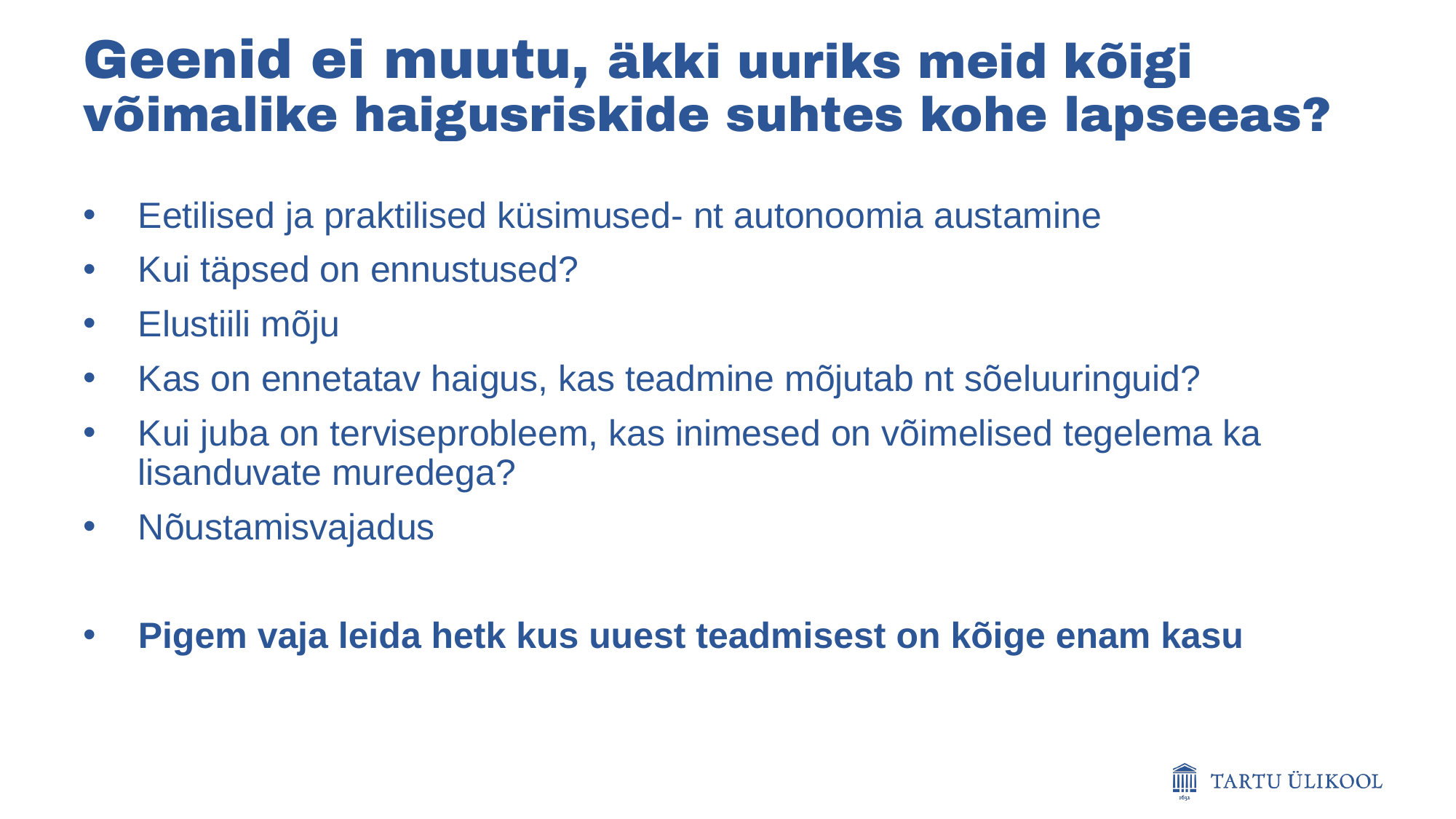

# Geenid ei muutu, äkki uuriks meid kõigi võimalike haigusriskide suhtes kohe lapseeas?
Eetilised ja praktilised küsimused- nt autonoomia austamine
Kui täpsed on ennustused?
Elustiili mõju
Kas on ennetatav haigus, kas teadmine mõjutab nt sõeluuringuid?
Kui juba on terviseprobleem, kas inimesed on võimelised tegelema ka lisanduvate muredega?
Nõustamisvajadus

Pigem vaja leida hetk kus uuest teadmisest on kõige enam kasu